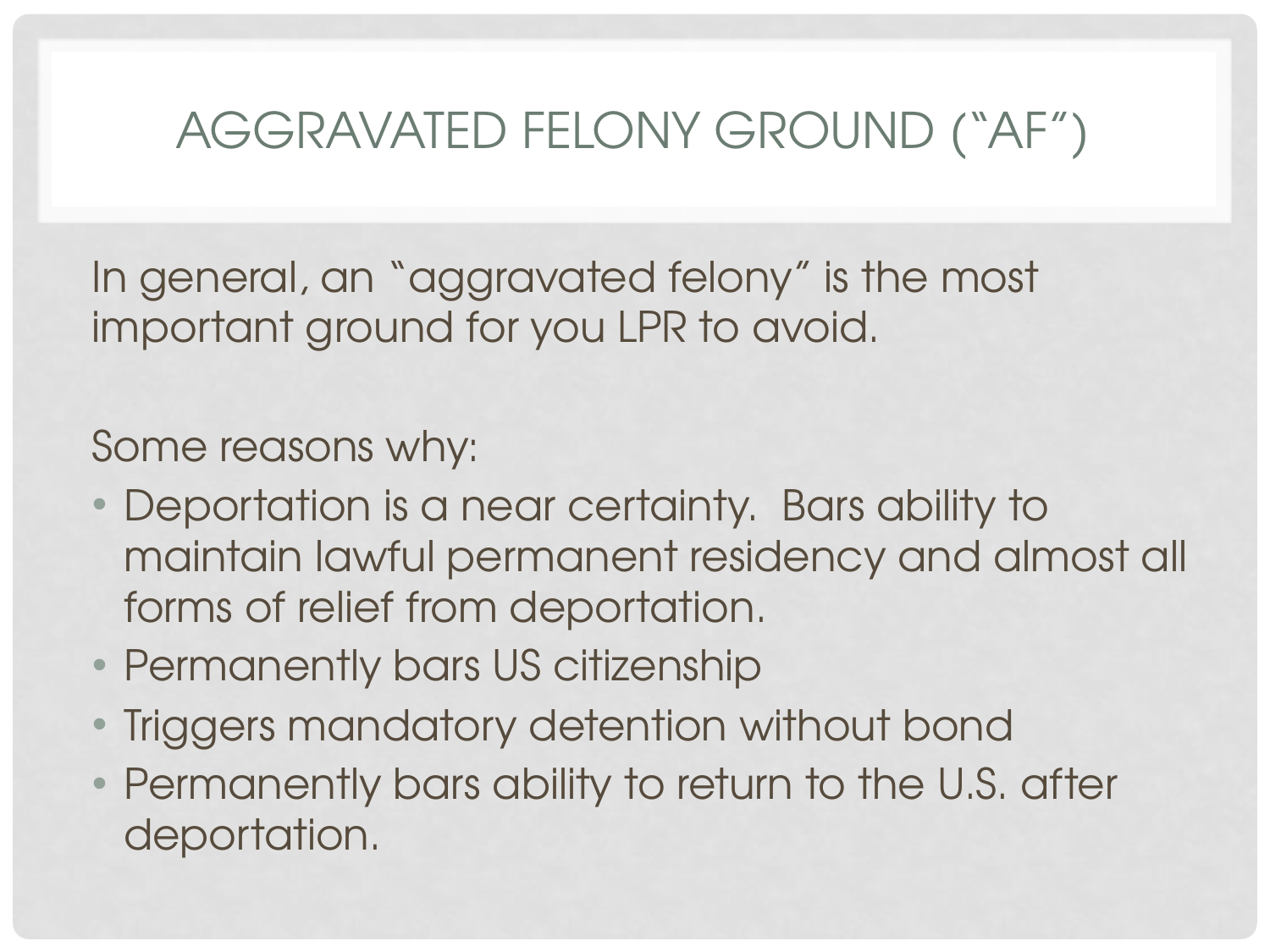

# Aggravated Felony Ground (“AF”)
In general, an “aggravated felony” is the most important ground for you LPR to avoid.

Some reasons why:
Deportation is a near certainty.  Bars ability to maintain lawful permanent residency and almost all forms of relief from deportation.
Permanently bars US citizenship
Triggers mandatory detention without bond
Permanently bars ability to return to the U.S. after deportation.